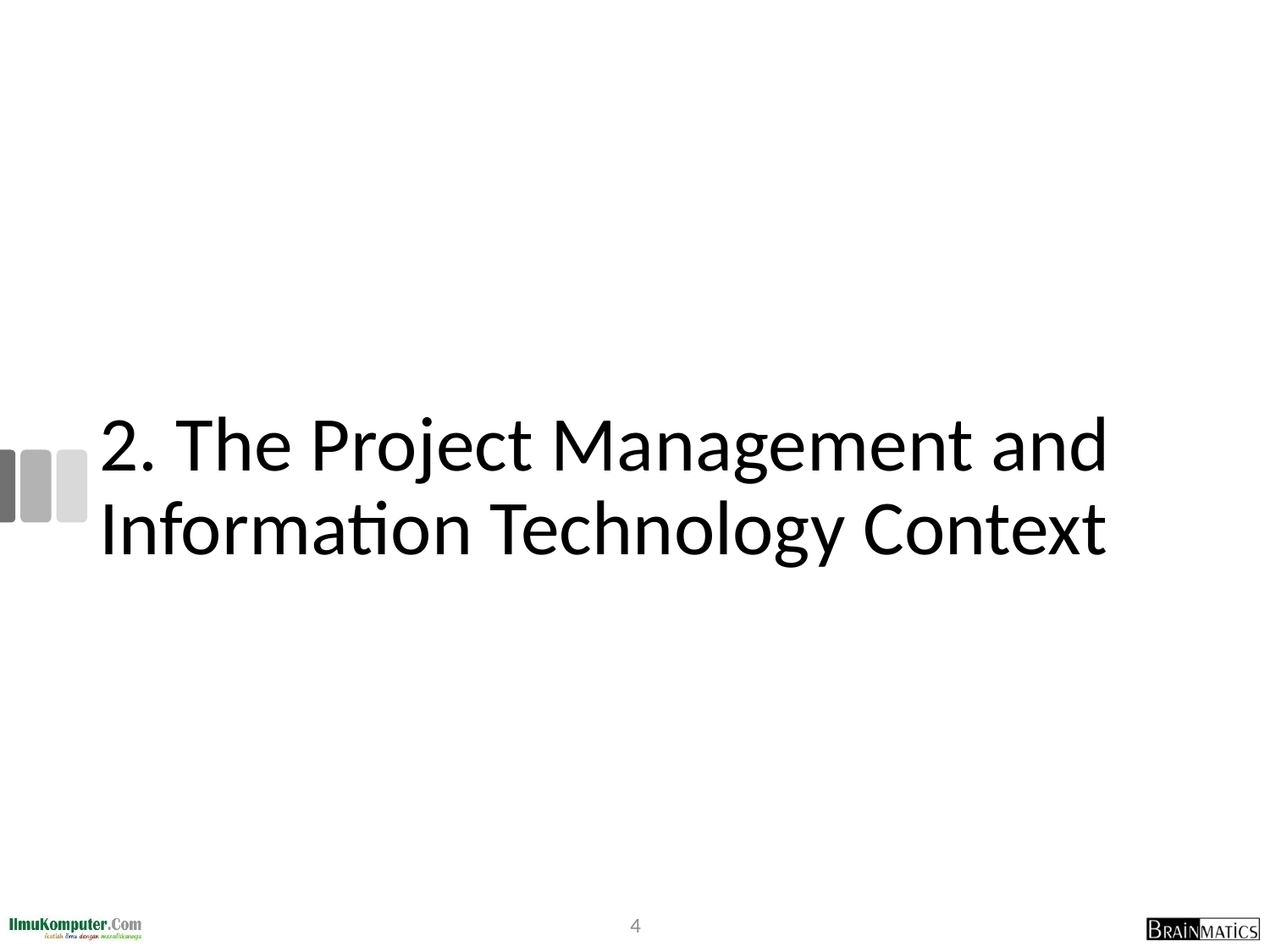

# 2. The Project Management and Information Technology Context

4